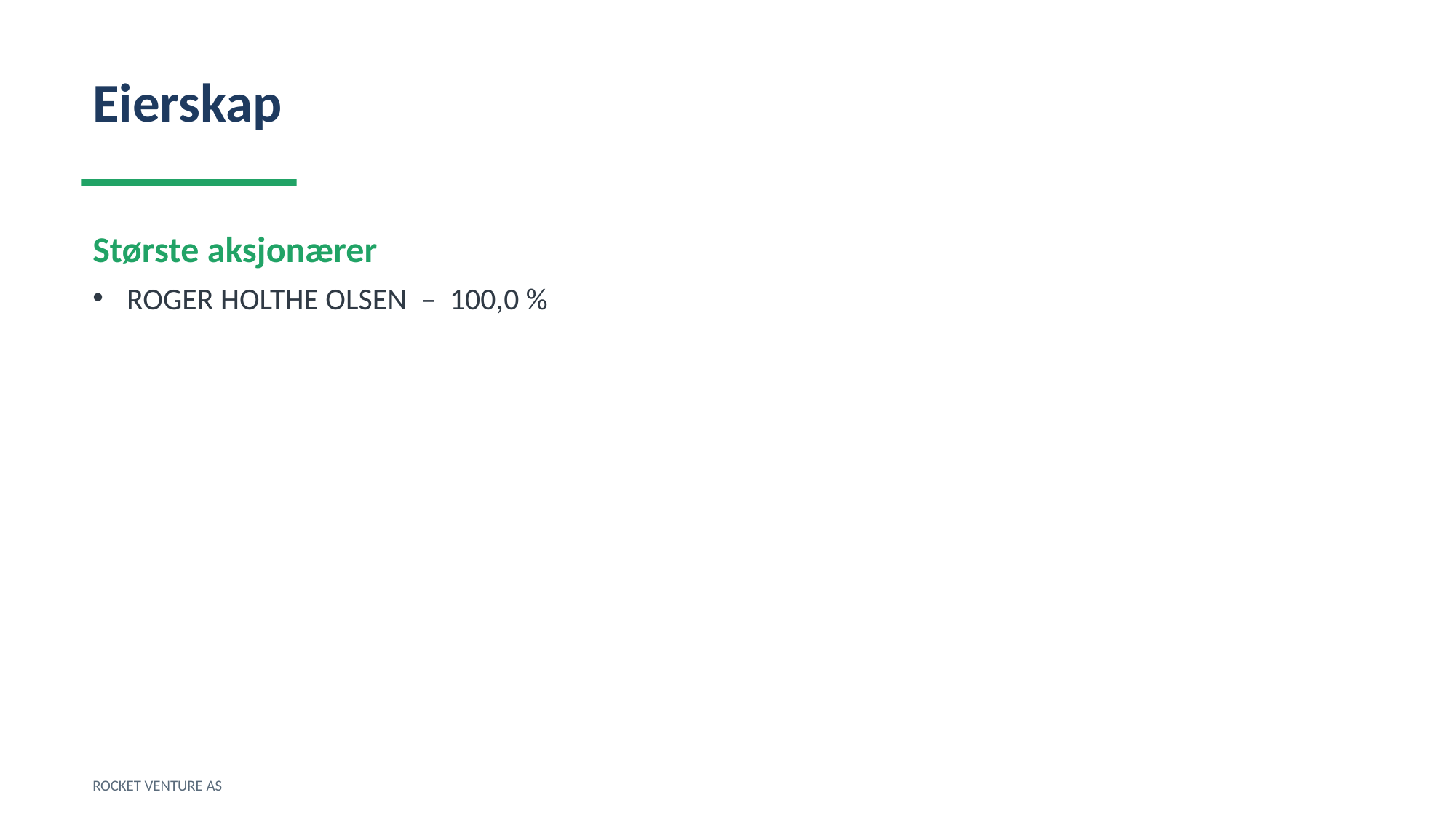

Eierskap

Største aksjonærer
ROGER HOLTHE OLSEN  –  100,0 %
ROCKET VENTURE AS